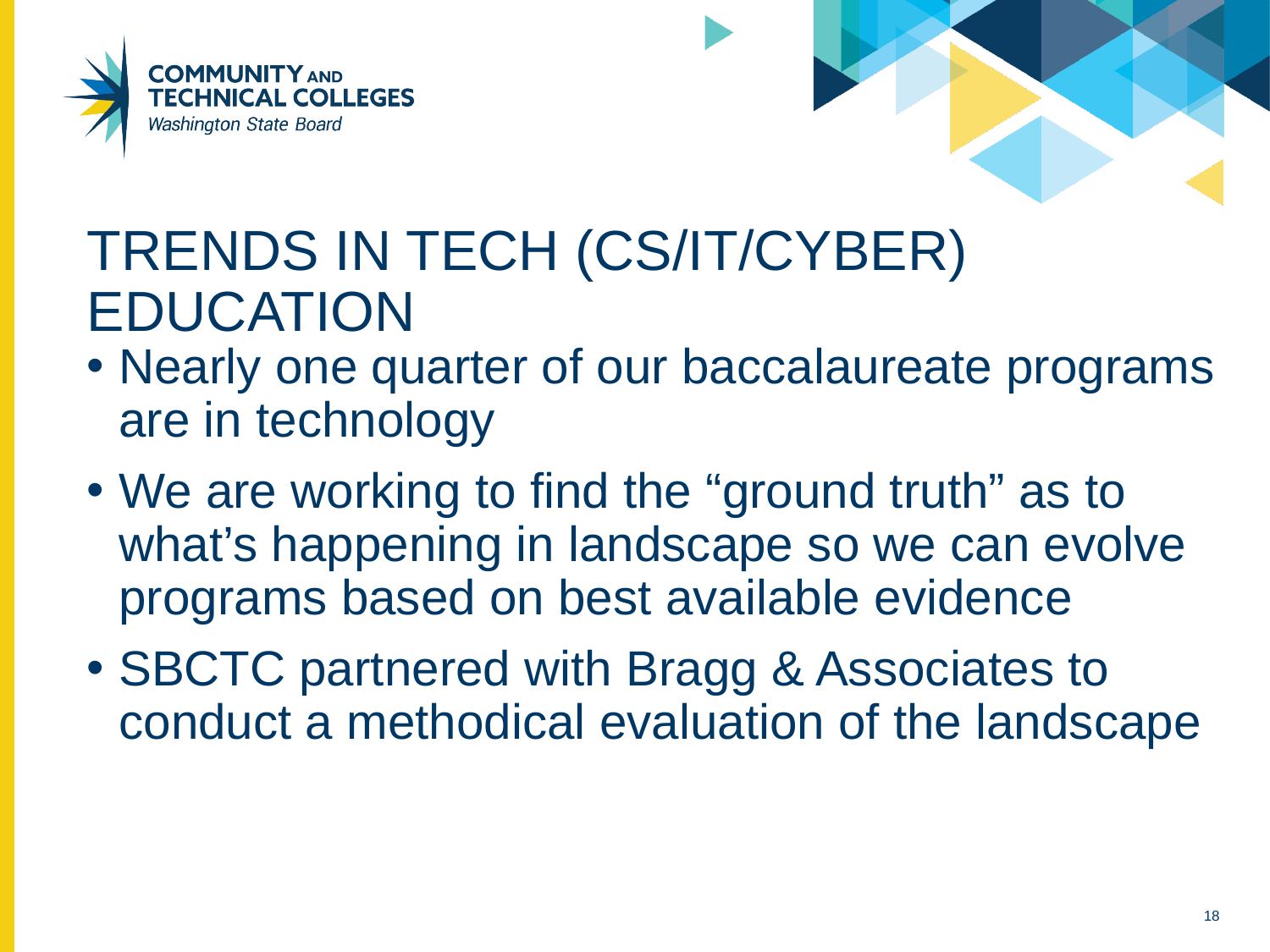

# Trends in Tech (CS/IT/CYBER) Education
Nearly one quarter of our baccalaureate programs are in technology
We are working to find the “ground truth” as to what’s happening in landscape so we can evolve programs based on best available evidence
SBCTC partnered with Bragg & Associates to conduct a methodical evaluation of the landscape
18